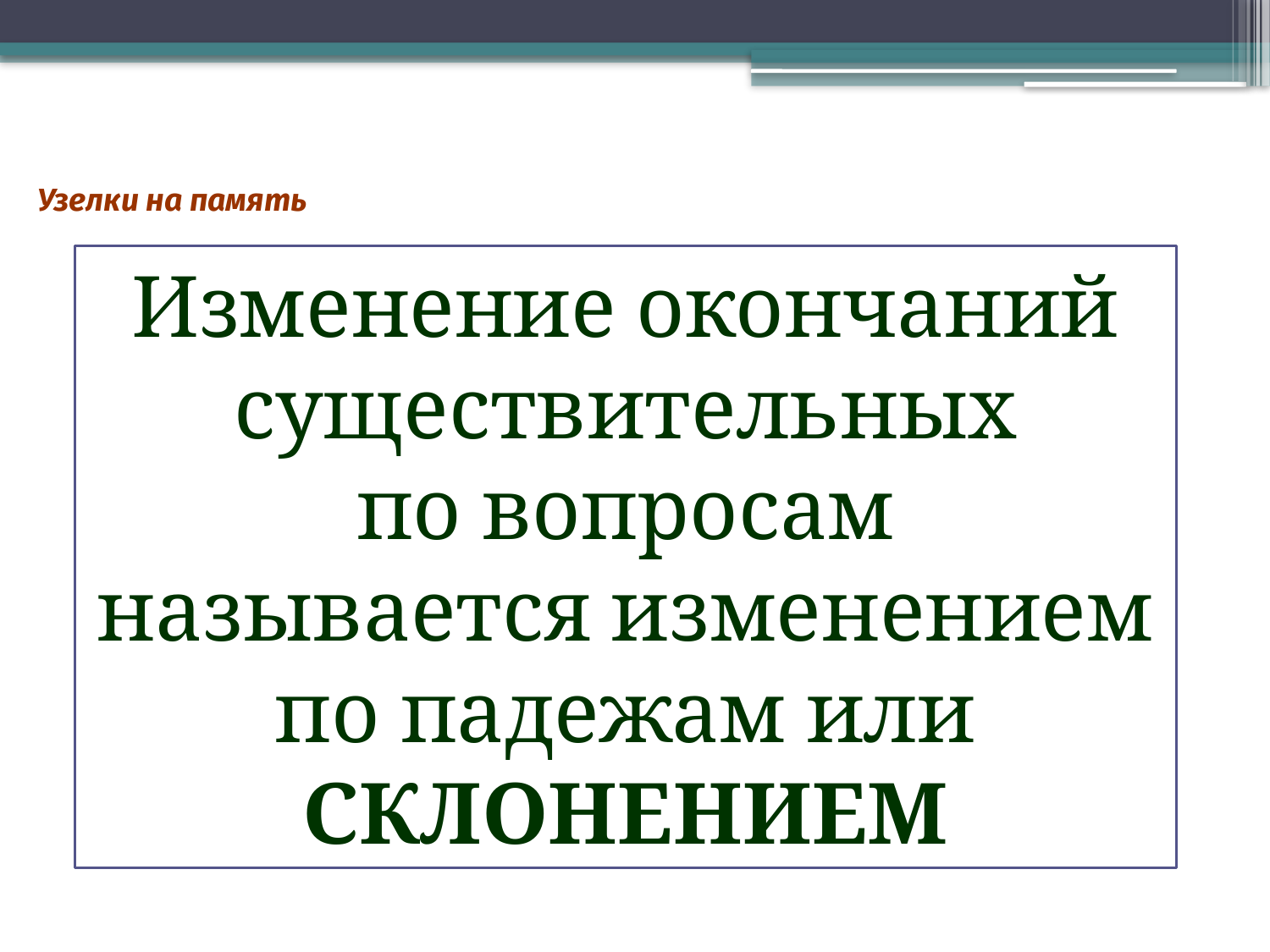

Узелки на память

Изменение окончаний существительных
по вопросам
называется изменением по падежам или
СКЛОНЕНИЕМ